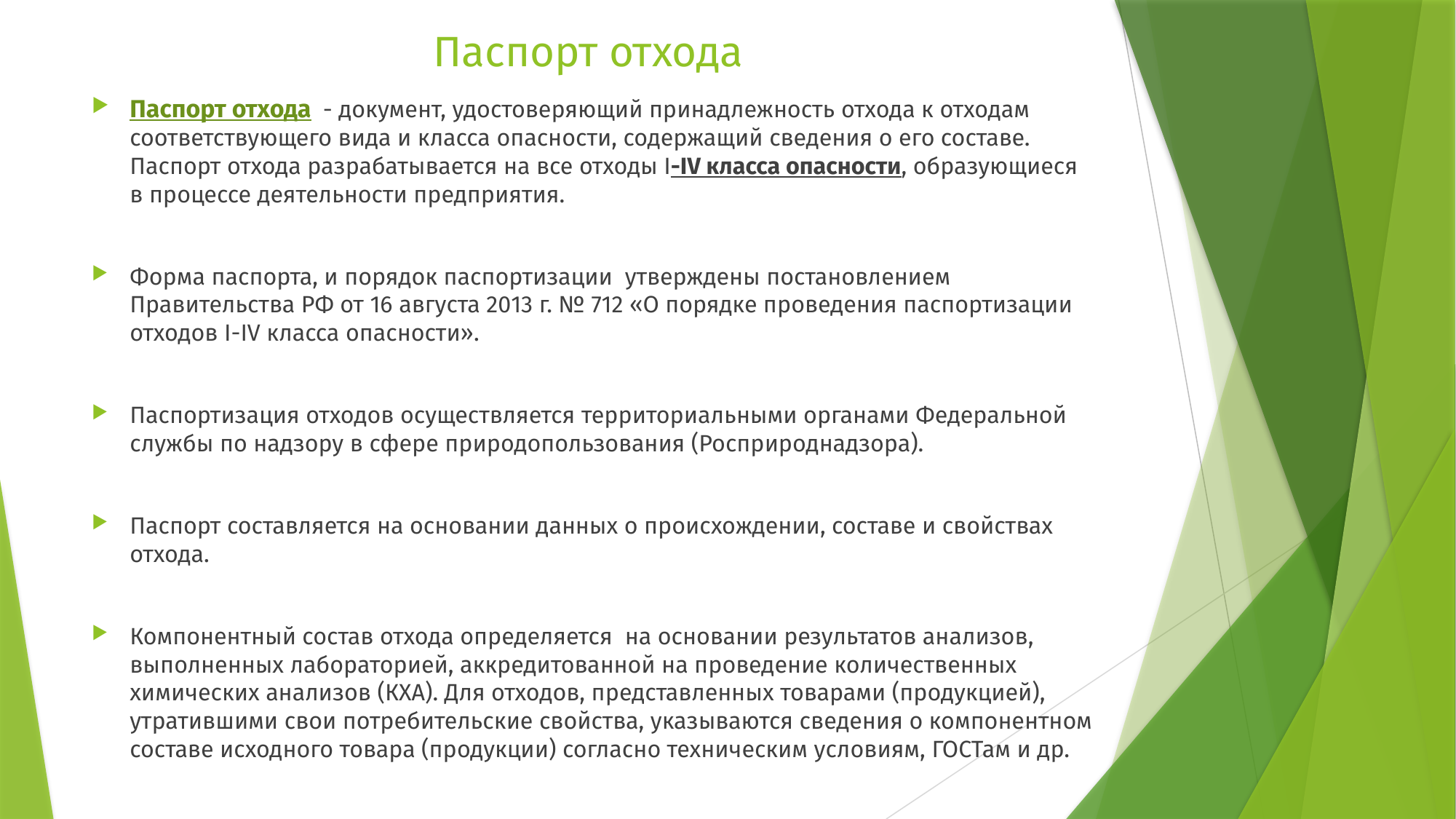

# Паспорт отхода
Паспорт отхода  - документ, удостоверяющий принадлежность отхода к отходам соответствующего вида и класса опасности, содержащий сведения о его составе. Паспорт отхода разрабатывается на все отходы I-IV класса опасности, образующиеся в процессе деятельности предприятия.

Форма паспорта, и порядок паспортизации  утверждены постановлением Правительства РФ от 16 августа 2013 г. № 712 «О порядке проведения паспортизации отходов I-IV класса опасности».

Паспортизация отходов осуществляется территориальными органами Федеральной службы по надзору в сфере природопользования (Росприроднадзора).

Паспорт составляется на основании данных о происхождении, составе и свойствах отхода.

Компонентный состав отхода определяется  на основании результатов анализов, выполненных лабораторией, аккредитованной на проведение количественных химических анализов (КХА). Для отходов, представленных товарами (продукцией), утратившими свои потребительские свойства, указываются сведения о компонентном составе исходного товара (продукции) согласно техническим условиям, ГОСТам и др.